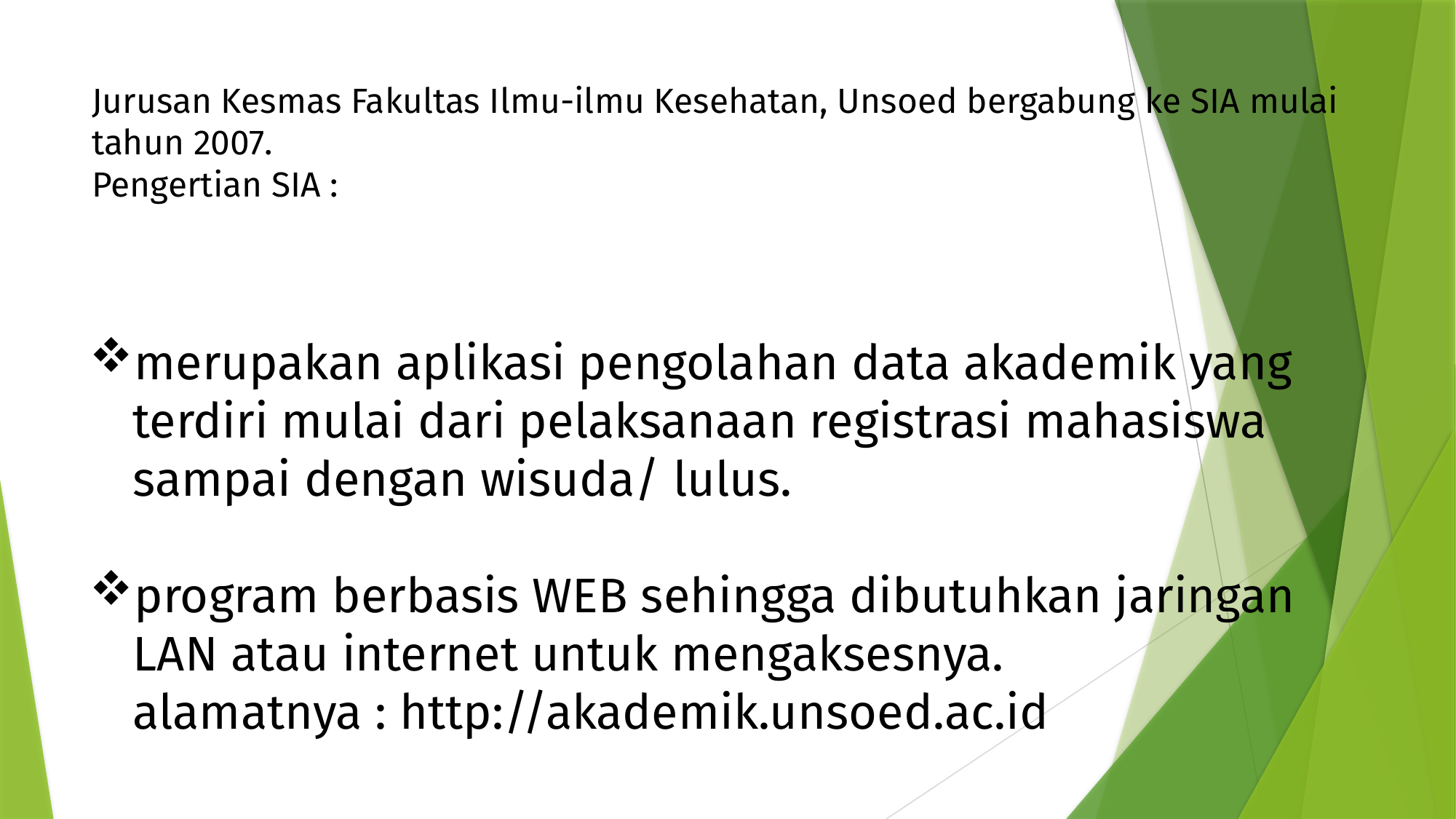

# Jurusan Kesmas Fakultas Ilmu-ilmu Kesehatan, Unsoed bergabung ke SIA mulai tahun 2007. Pengertian SIA :
merupakan aplikasi pengolahan data akademik yang terdiri mulai dari pelaksanaan registrasi mahasiswa sampai dengan wisuda/ lulus.

program berbasis WEB sehingga dibutuhkan jaringan LAN atau internet untuk mengaksesnya.
alamatnya : http://akademik.unsoed.ac.id